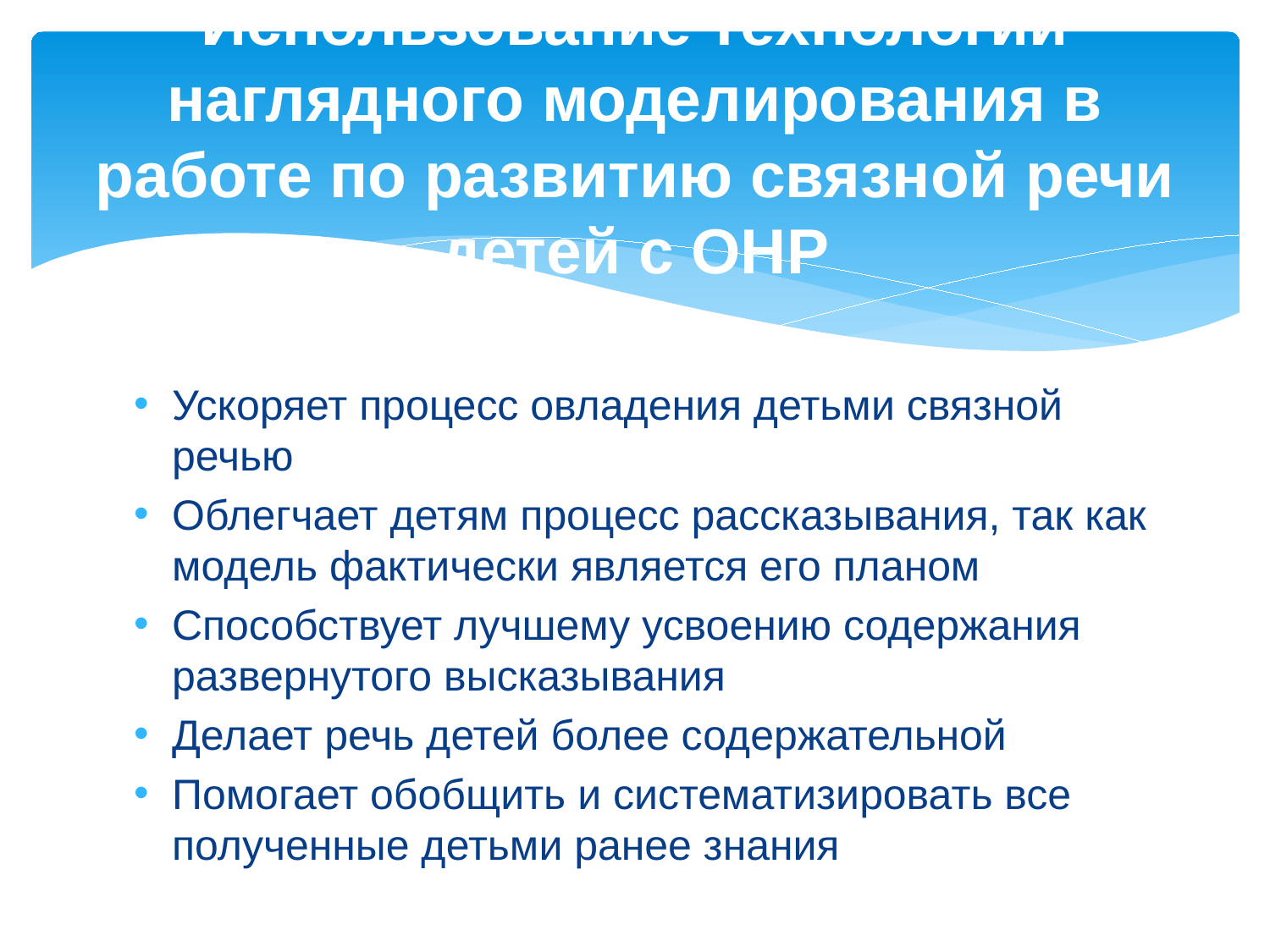

# Использование технологии наглядного моделирования в работе по развитию связной речи детей с ОНР
Ускоряет процесс овладения детьми связной речью
Облегчает детям процесс рассказывания, так как модель фактически является его планом
Способствует лучшему усвоению содержания развернутого высказывания
Делает речь детей более содержательной
Помогает обобщить и систематизировать все полученные детьми ранее знания